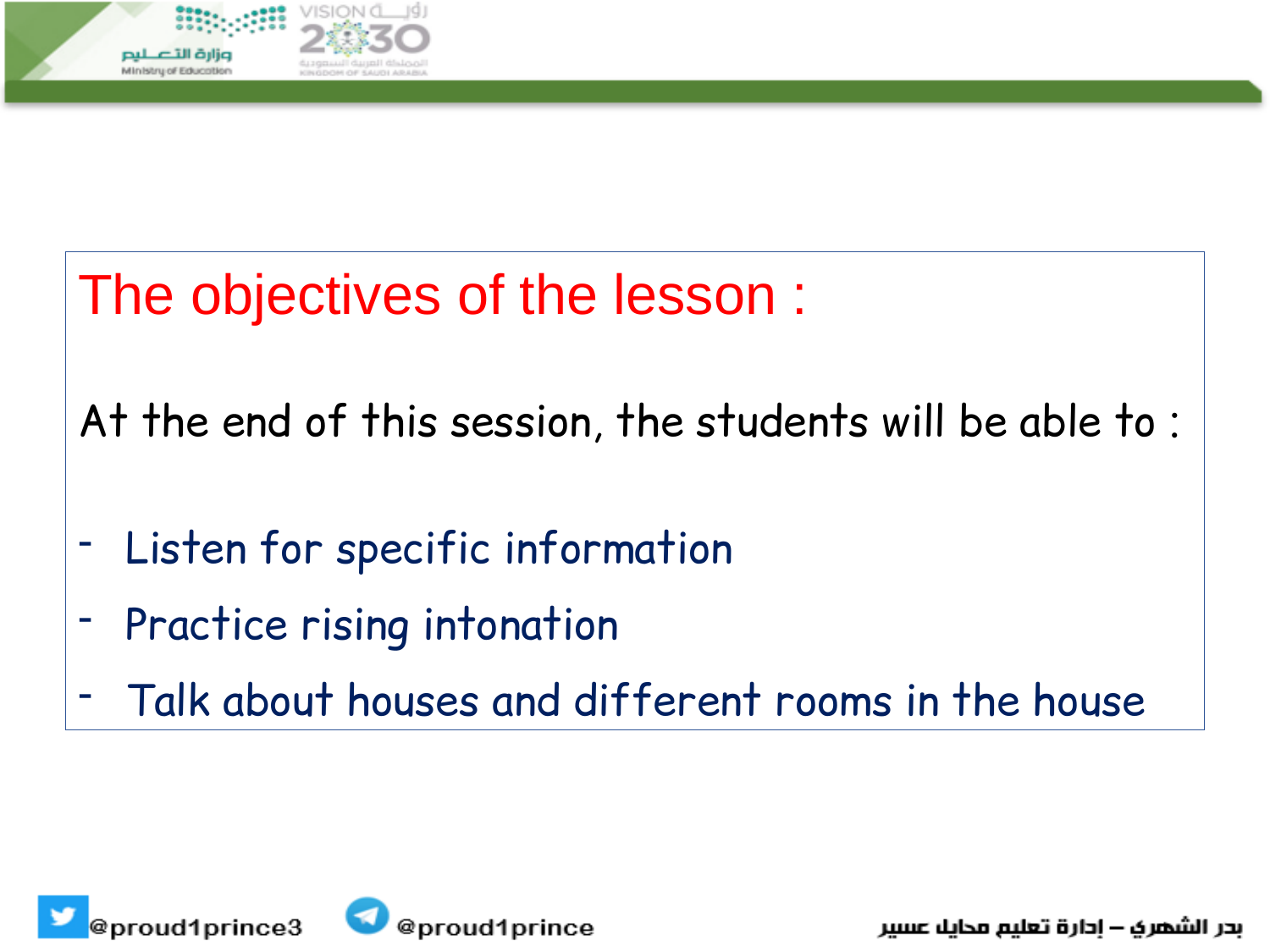

The objectives of the lesson :

At the end of this session, the students will be able to :

Listen for specific information
Practice rising intonation
Talk about houses and different rooms in the house